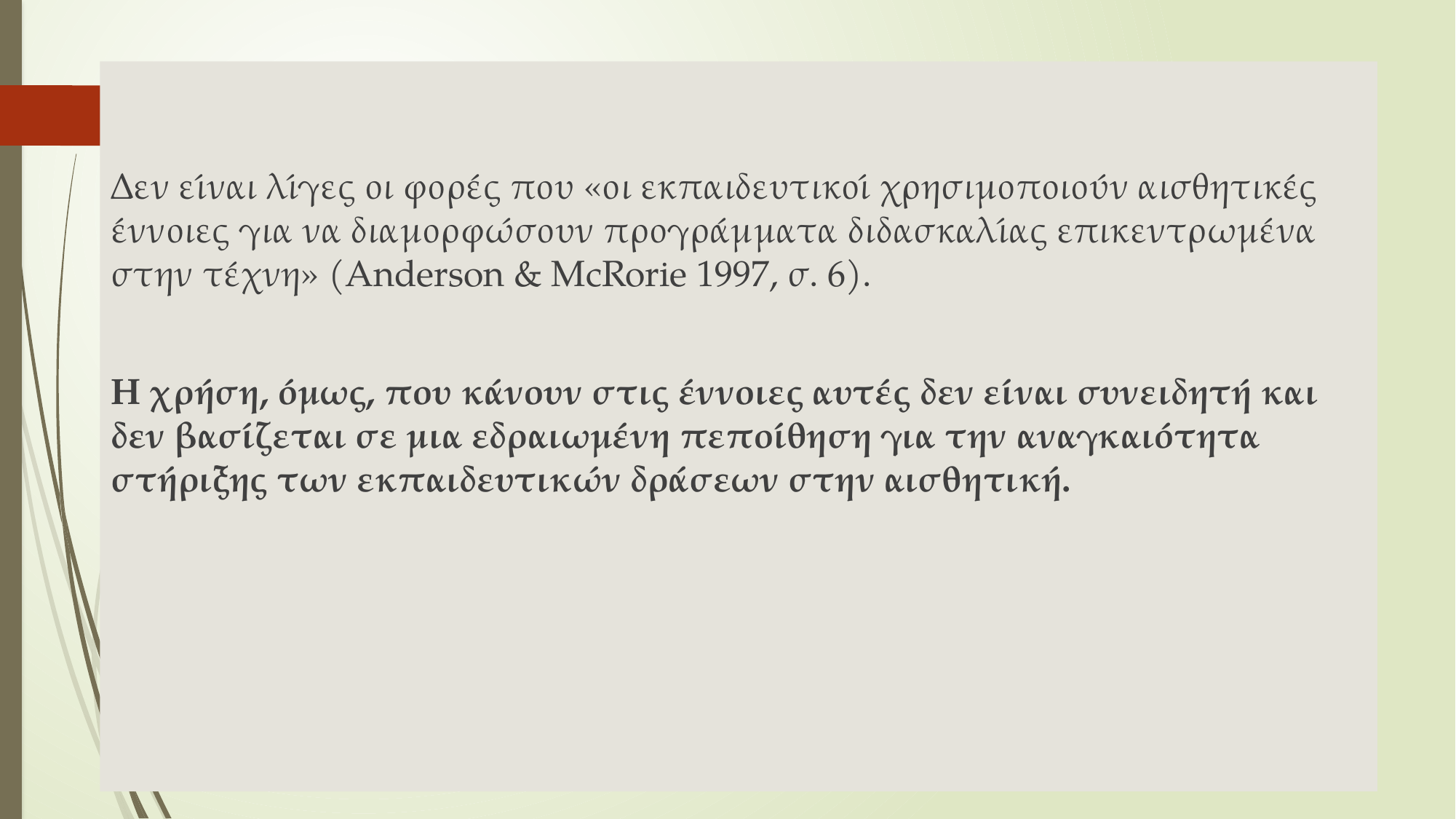

Δεν είναι λίγες οι φορές που «οι εκπαιδευτικοί χρησιμοποιούν αισθητικές έννοιες για να διαμορφώσουν προγράμματα διδασκαλίας επικεντρωμένα στην τέχνη» (Anderson & McRorie 1997, σ. 6).

Η χρήση, όμως, που κάνουν στις έννοιες αυτές δεν είναι συνειδητή και δεν βασίζεται σε μια εδραιωμένη πεποίθηση για την αναγκαιότητα στήριξης των εκπαιδευτικών δράσεων στην αισθητική.